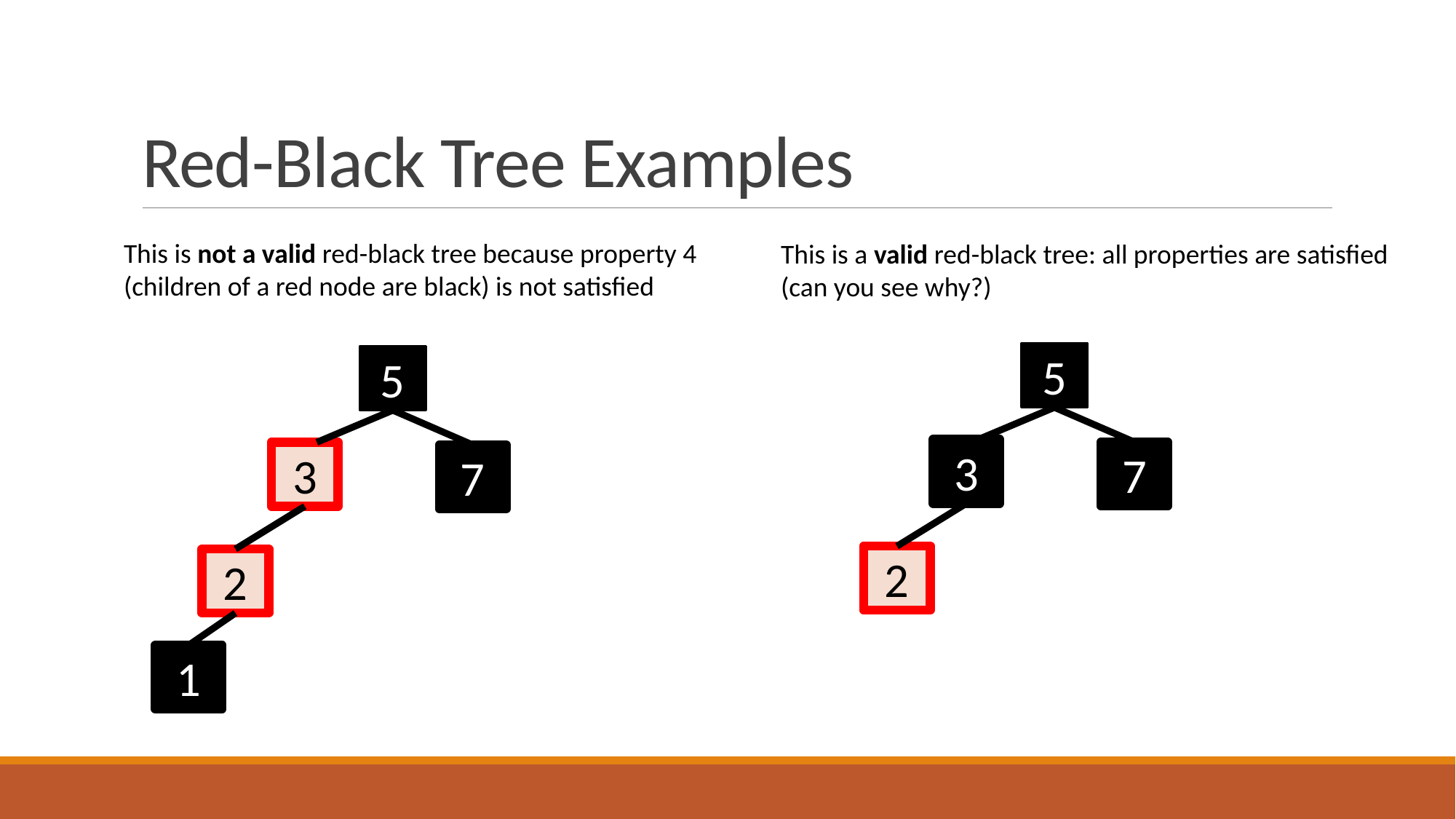

# Red-Black Tree Examples
This is not a valid red-black tree because property 4 (children of a red node are black) is not satisfied
This is a valid red-black tree: all properties are satisfied (can you see why?)
5
3
7
2
5
3
7
2
1